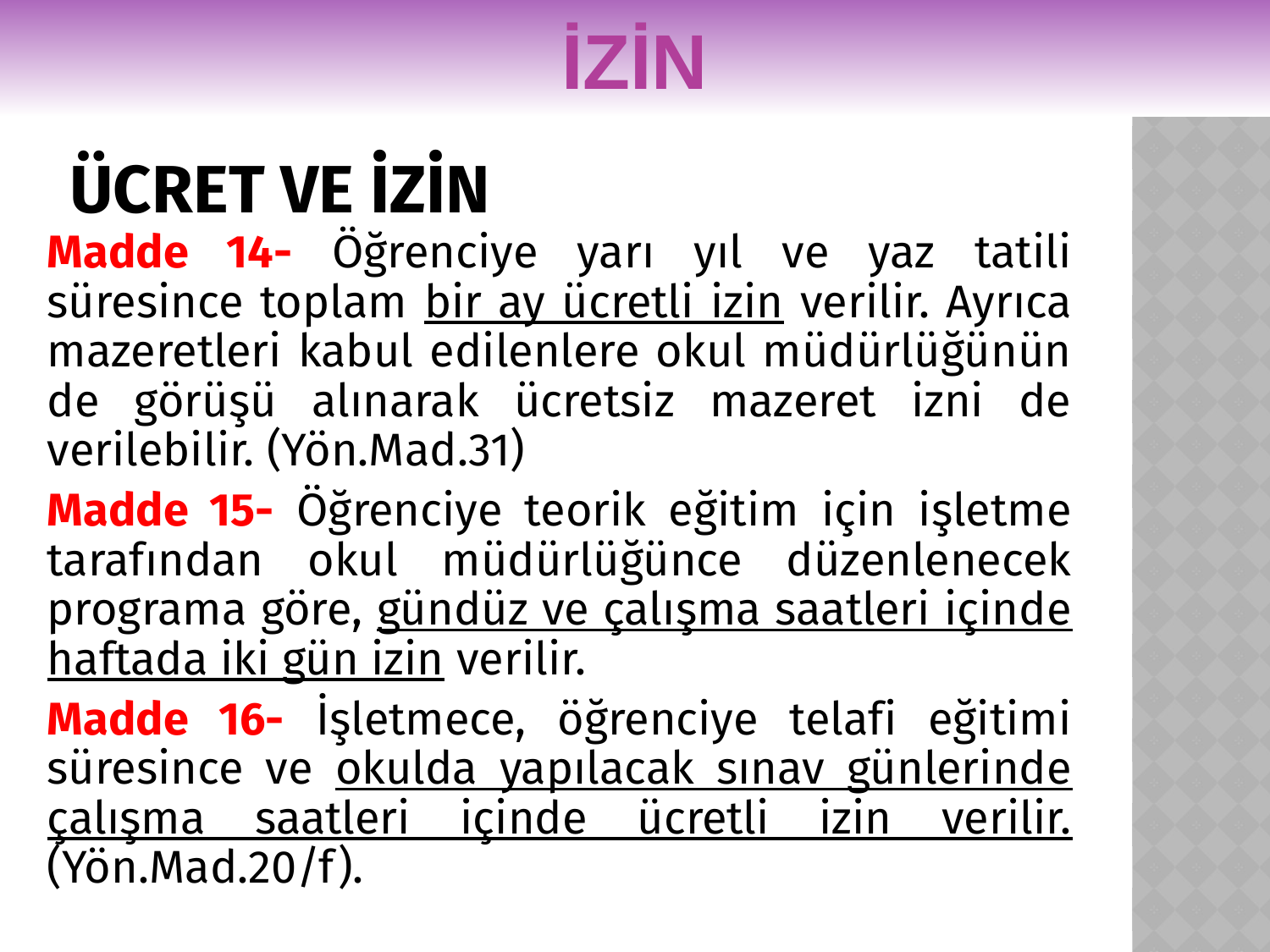

İZİN
# ÜCRET VE İZİN
Madde 14- Öğrenciye yarı yıl ve yaz tatili süresince toplam bir ay ücretli izin verilir. Ayrıca mazeretleri kabul edilenlere okul müdürlüğünün de görüşü alınarak ücretsiz mazeret izni de verilebilir. (Yön.Mad.31)
Madde 15- Öğrenciye teorik eğitim için işletme tarafından okul müdürlüğünce düzenlenecek programa göre, gündüz ve çalışma saatleri içinde haftada iki gün izin verilir.
Madde 16- İşletmece, öğrenciye telafi eğitimi süresince ve okulda yapılacak sınav günlerinde çalışma saatleri içinde ücretli izin verilir. (Yön.Mad.20/f).